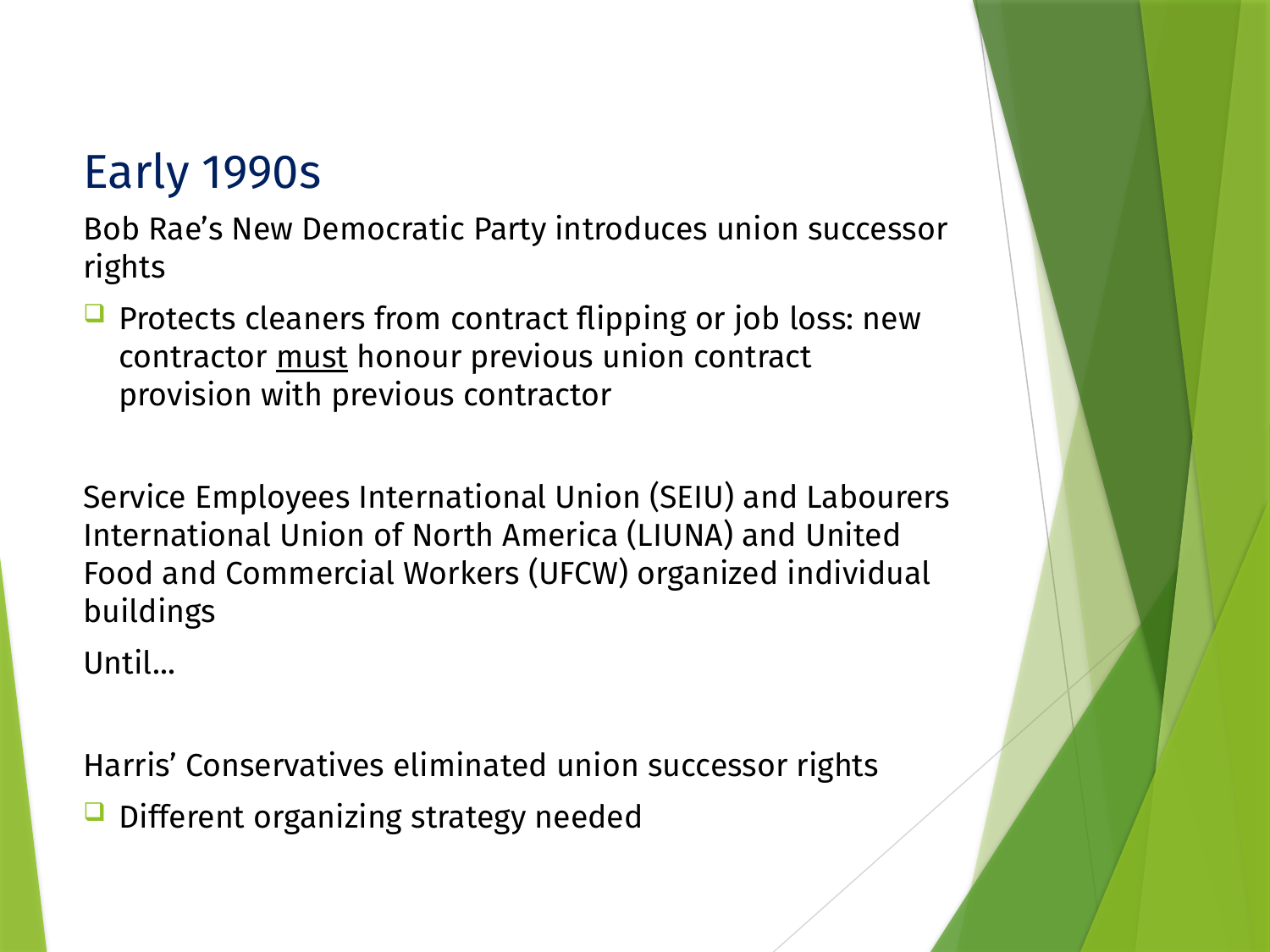

# Early 1990s
Bob Rae’s New Democratic Party introduces union successor rights
Protects cleaners from contract flipping or job loss: new contractor must honour previous union contract provision with previous contractor

Service Employees International Union (SEIU) and Labourers International Union of North America (LIUNA) and United Food and Commercial Workers (UFCW) organized individual buildings
Until...

Harris’ Conservatives eliminated union successor rights
Different organizing strategy needed